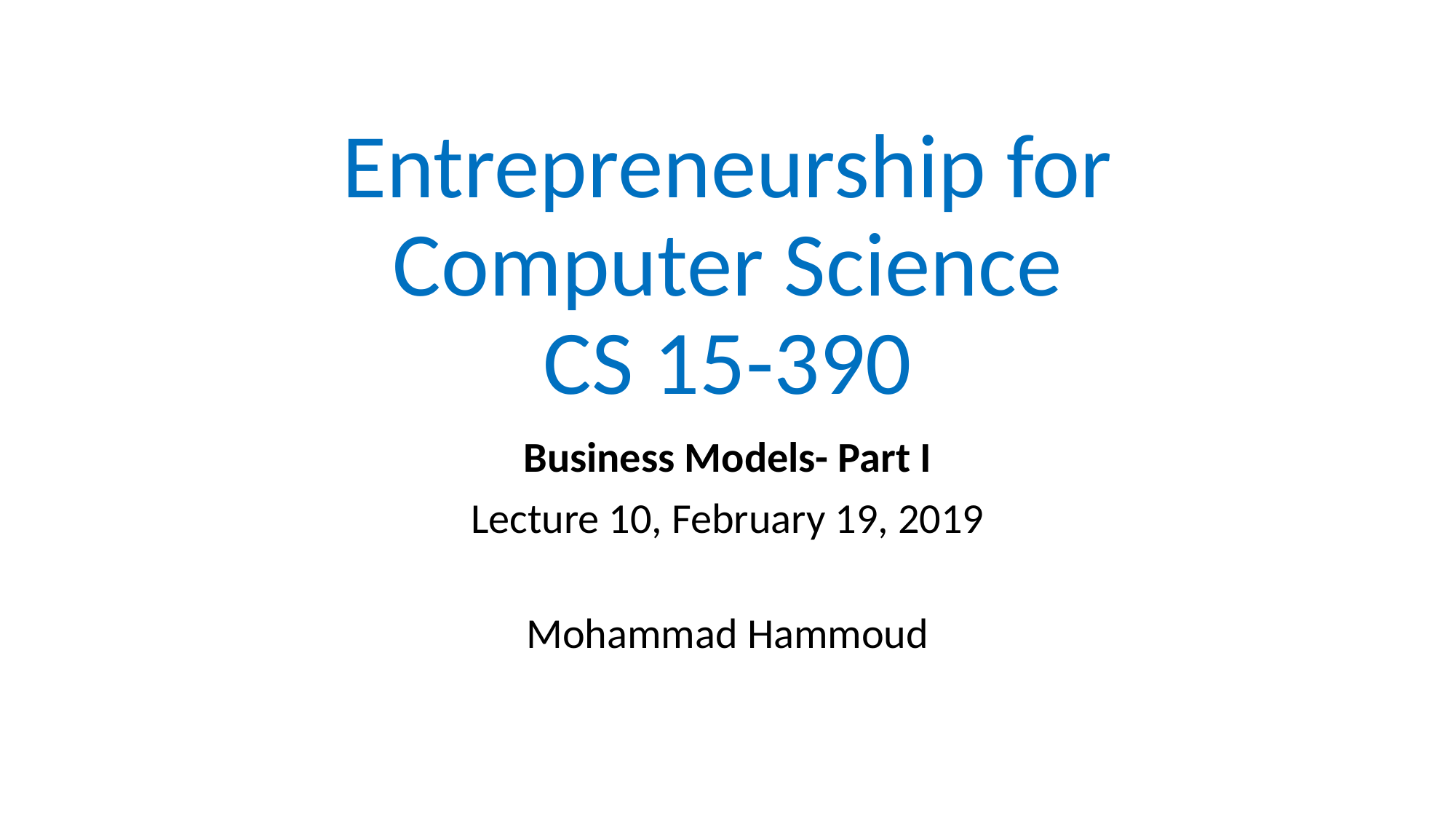

# Entrepreneurship for Computer Science CS 15-390
Business Models- Part I
Lecture 10, February 19, 2019

Mohammad Hammoud